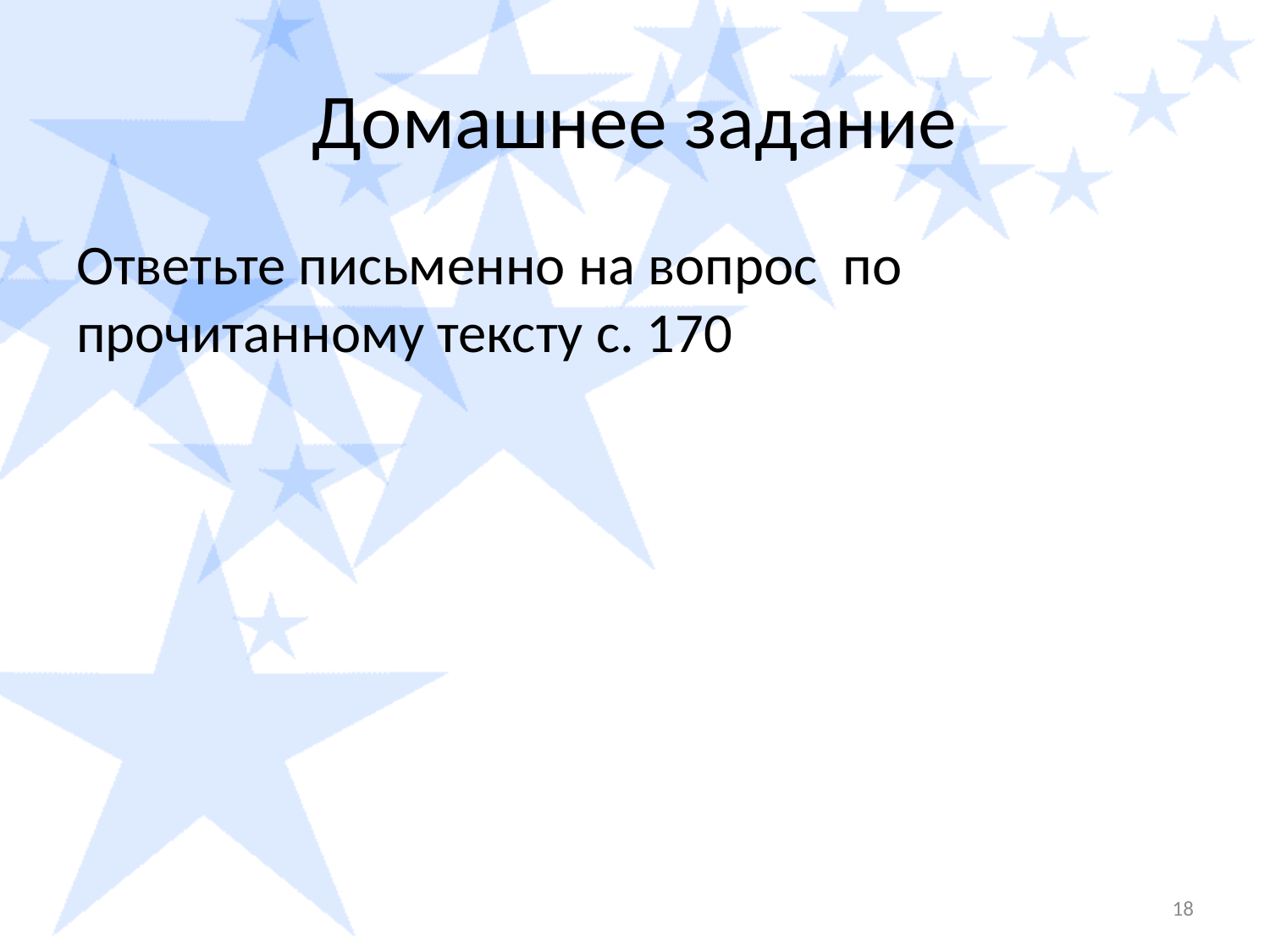

# Домашнее задание
Ответьте письменно на вопрос  по прочитанному тексту с. 170
18